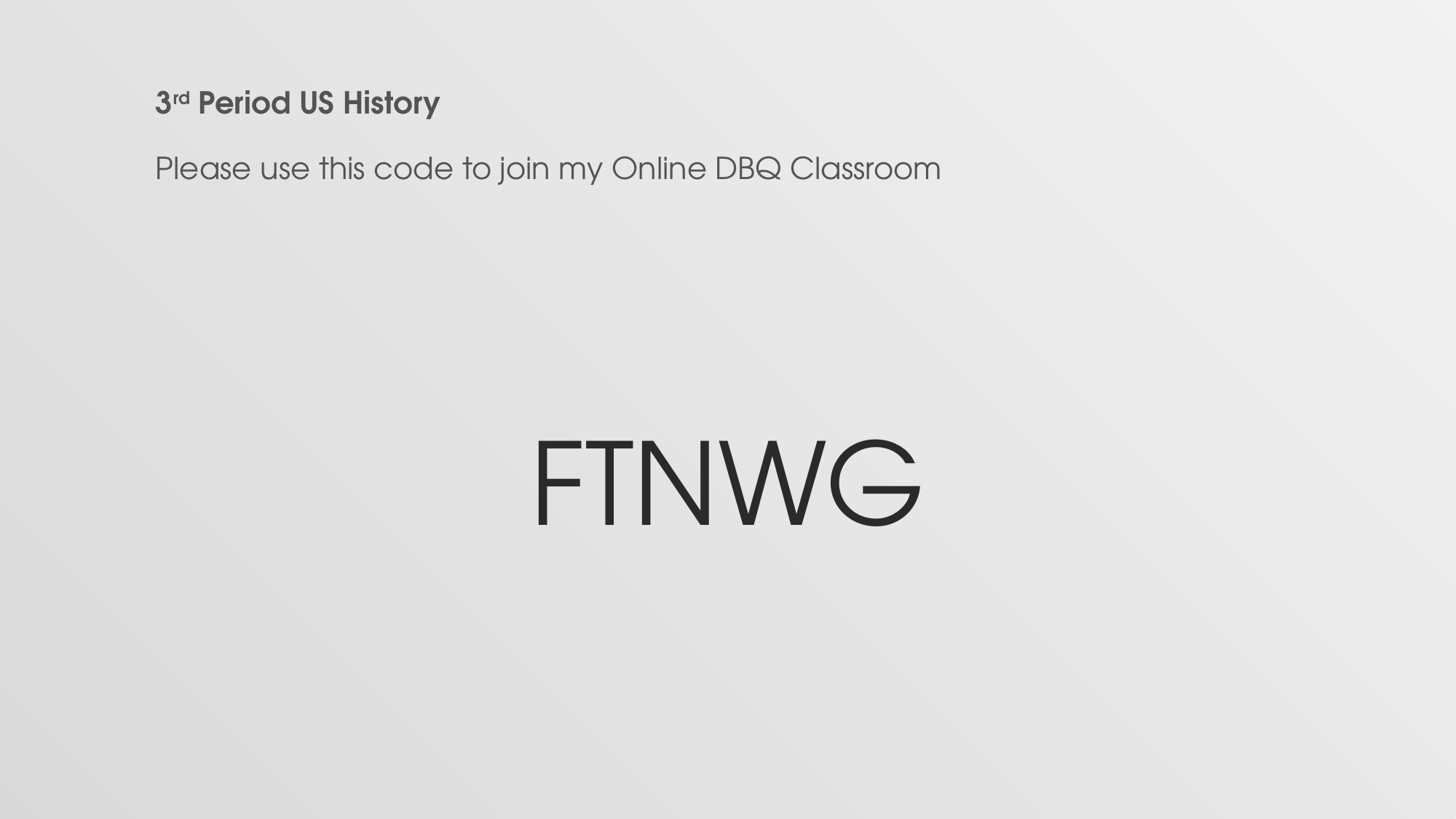

3rd Period US History

Please use this code to join my Online DBQ Classroom
# FTNWG